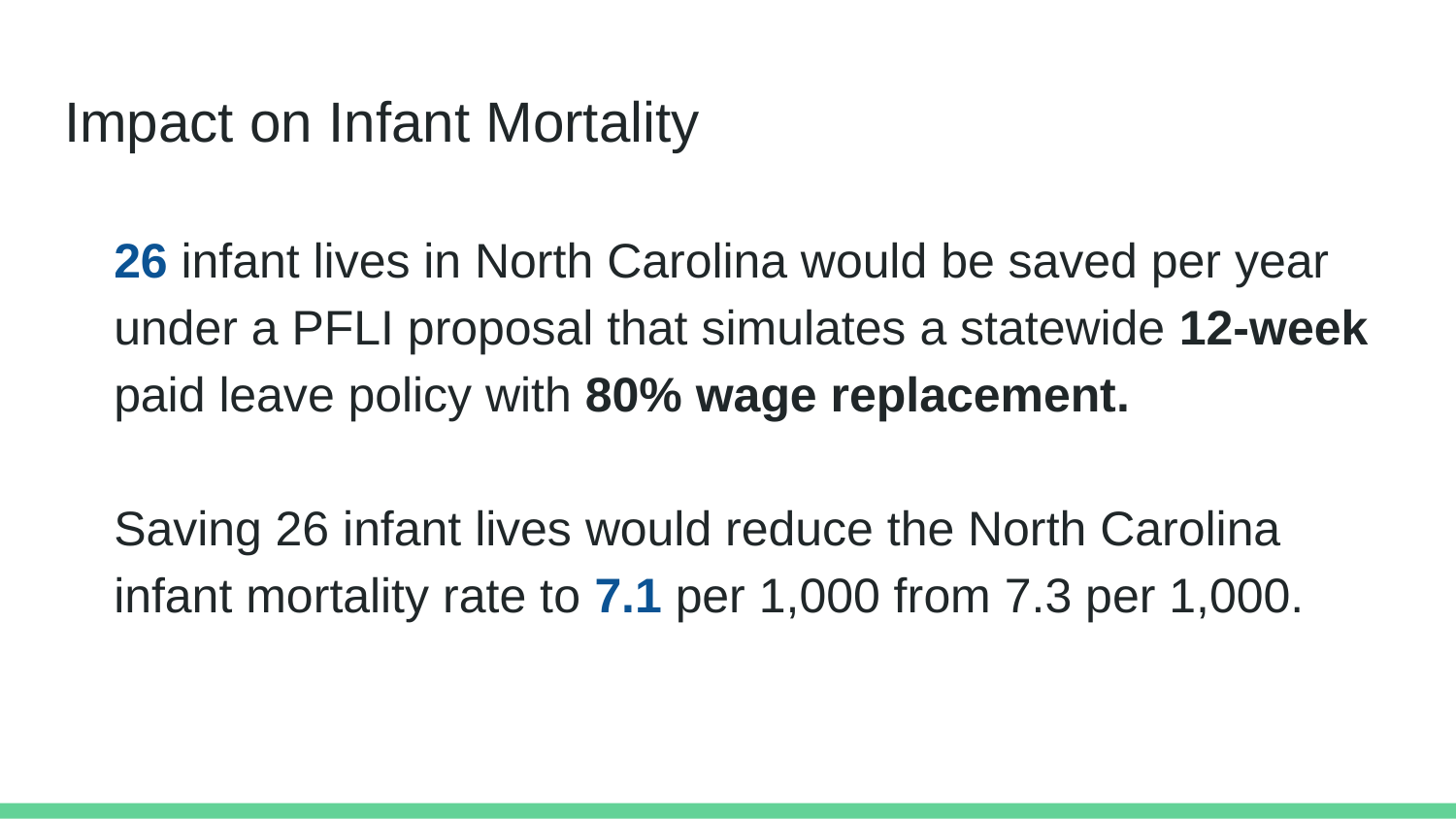

# Impact on Infant Mortality
26 infant lives in North Carolina would be saved per year under a PFLI proposal that simulates a statewide 12-week paid leave policy with 80% wage replacement.

Saving 26 infant lives would reduce the North Carolina infant mortality rate to 7.1 per 1,000 from 7.3 per 1,000.